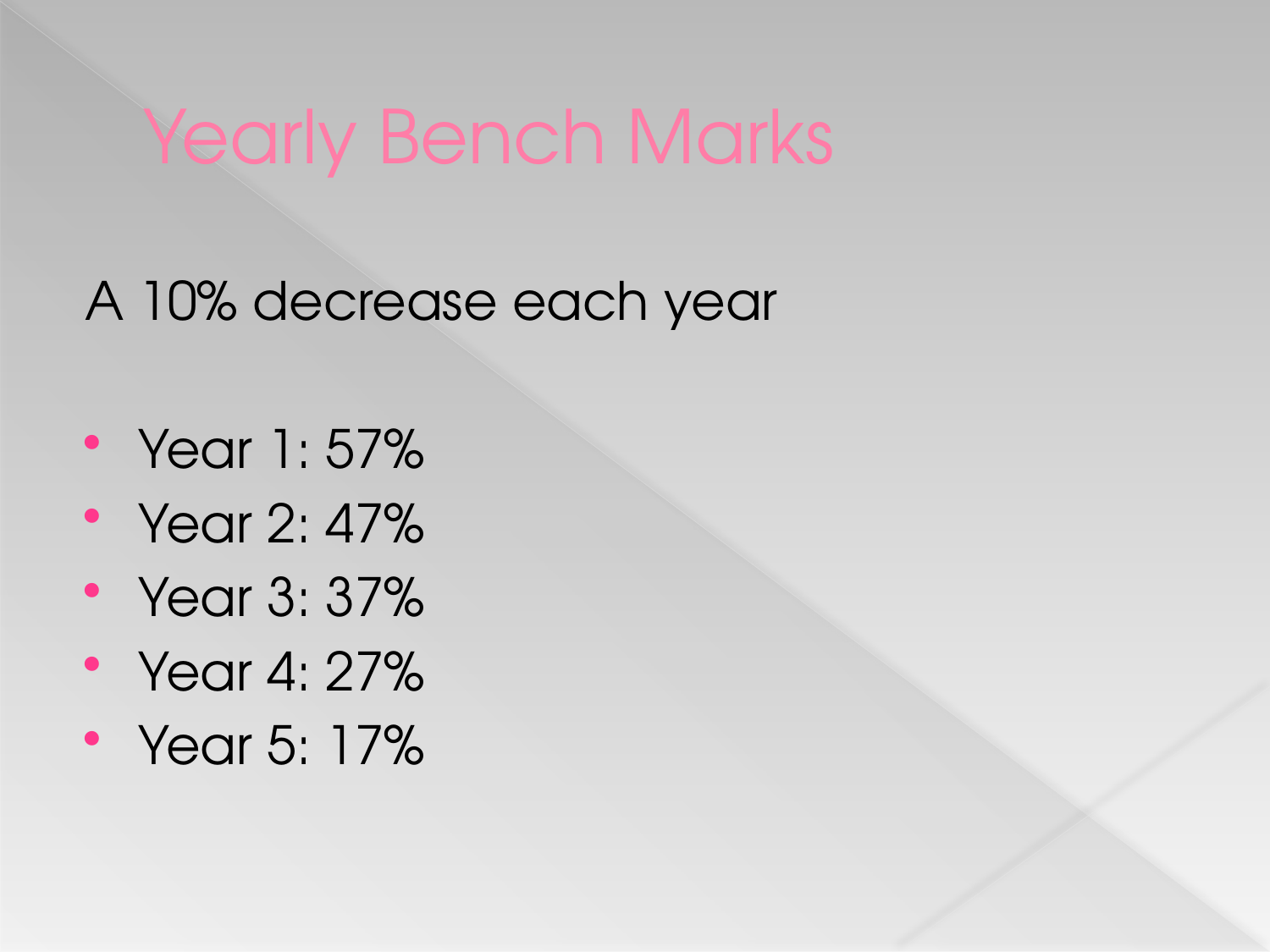

# Yearly Bench Marks
A 10% decrease each year

Year 1: 57%
Year 2: 47%
Year 3: 37%
Year 4: 27%
Year 5: 17%